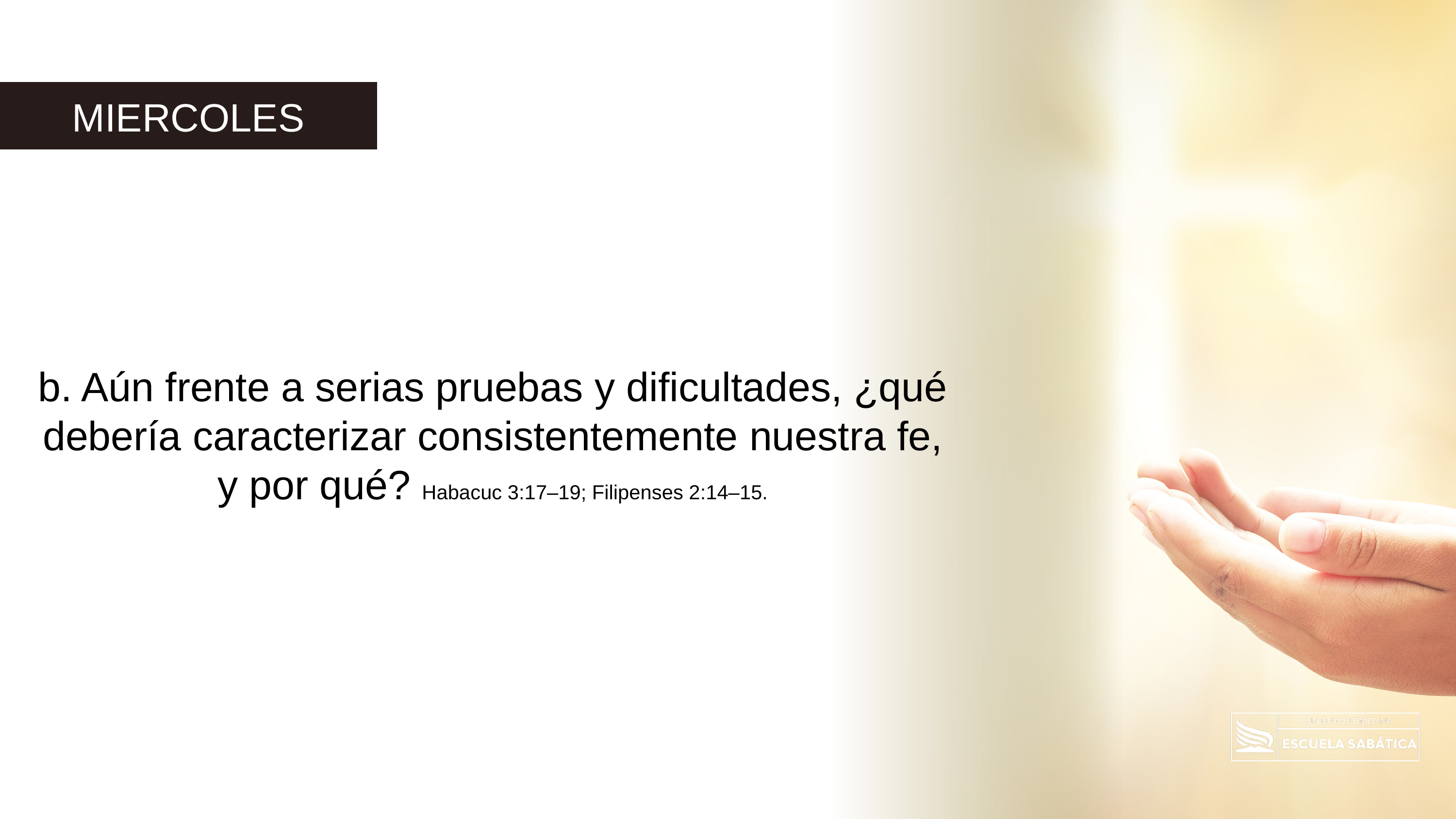

MIERCOLES
b. Aún frente a serias pruebas y dificultades, ¿qué debería caracterizar consistentemente nuestra fe, y por qué? Habacuc 3:17–19; Filipenses 2:14–15.